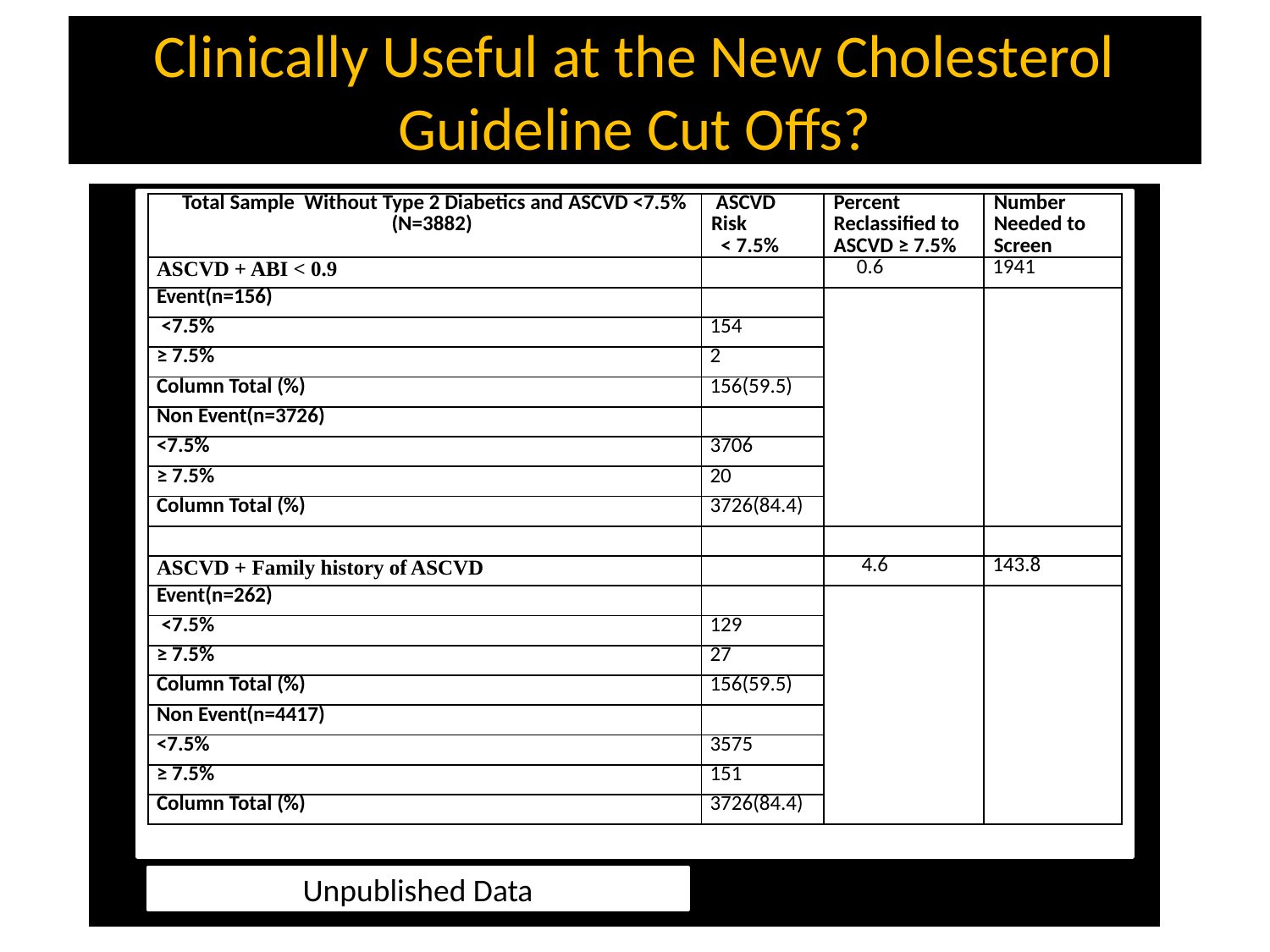

# Clinically Useful at the New Cholesterol Guideline Cut Offs?

| Total Sample Without Type 2 Diabetics and ASCVD <7.5% (N=3882) | ASCVD Risk < 7.5% | Percent Reclassified to ASCVD ≥ 7.5% | Number Needed to Screen |
| --- | --- | --- | --- |
| ASCVD + ABI < 0.9 |  | 0.6 | 1941 |
| Event(n=156) |  |  |  |
| <7.5% | 154 |  |  |
| ≥ 7.5% | 2 |  |  |
| Column Total (%) | 156(59.5) |  |  |
| Non Event(n=3726) |  |  |  |
| <7.5% | 3706 |  |  |
| ≥ 7.5% | 20 |  |  |
| Column Total (%) | 3726(84.4) |  |  |
|  |  |  |  |
| ASCVD + Family history of ASCVD |  | 4.6 | 143.8 |
| Event(n=262) |  |  |  |
| <7.5% | 129 |  |  |
| ≥ 7.5% | 27 |  |  |
| Column Total (%) | 156(59.5) |  |  |
| Non Event(n=4417) |  |  |  |
| <7.5% | 3575 |  |  |
| ≥ 7.5% | 151 |  |  |
| Column Total (%) | 3726(84.4) |  |  |
Unpublished Data